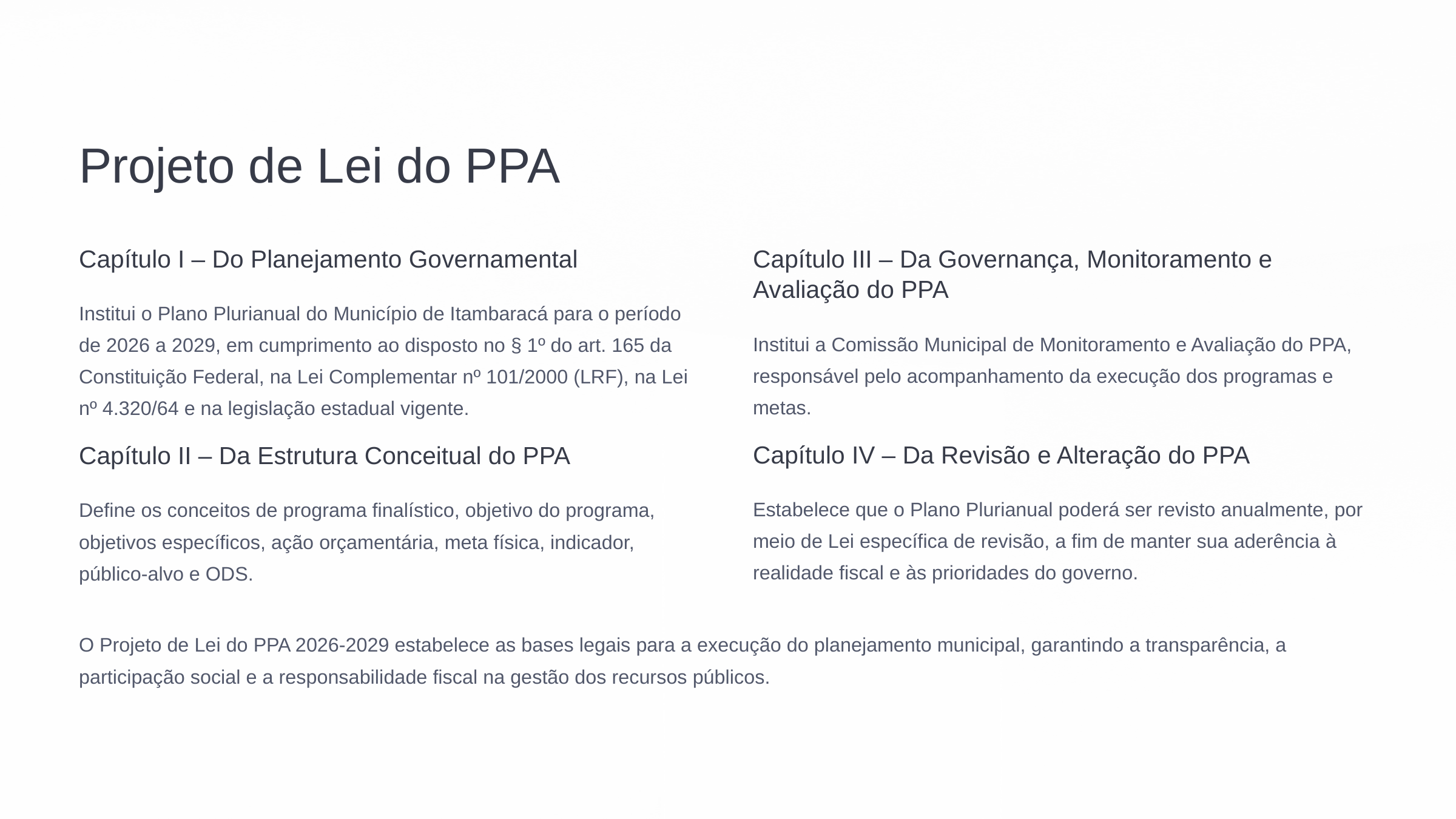

Projeto de Lei do PPA
Capítulo I – Do Planejamento Governamental
Capítulo III – Da Governança, Monitoramento e Avaliação do PPA
Institui o Plano Plurianual do Município de Itambaracá para o período de 2026 a 2029, em cumprimento ao disposto no § 1º do art. 165 da Constituição Federal, na Lei Complementar nº 101/2000 (LRF), na Lei nº 4.320/64 e na legislação estadual vigente.
Institui a Comissão Municipal de Monitoramento e Avaliação do PPA, responsável pelo acompanhamento da execução dos programas e metas.
Capítulo IV – Da Revisão e Alteração do PPA
Capítulo II – Da Estrutura Conceitual do PPA
Estabelece que o Plano Plurianual poderá ser revisto anualmente, por meio de Lei específica de revisão, a fim de manter sua aderência à realidade fiscal e às prioridades do governo.
Define os conceitos de programa finalístico, objetivo do programa, objetivos específicos, ação orçamentária, meta física, indicador, público-alvo e ODS.
O Projeto de Lei do PPA 2026-2029 estabelece as bases legais para a execução do planejamento municipal, garantindo a transparência, a participação social e a responsabilidade fiscal na gestão dos recursos públicos.